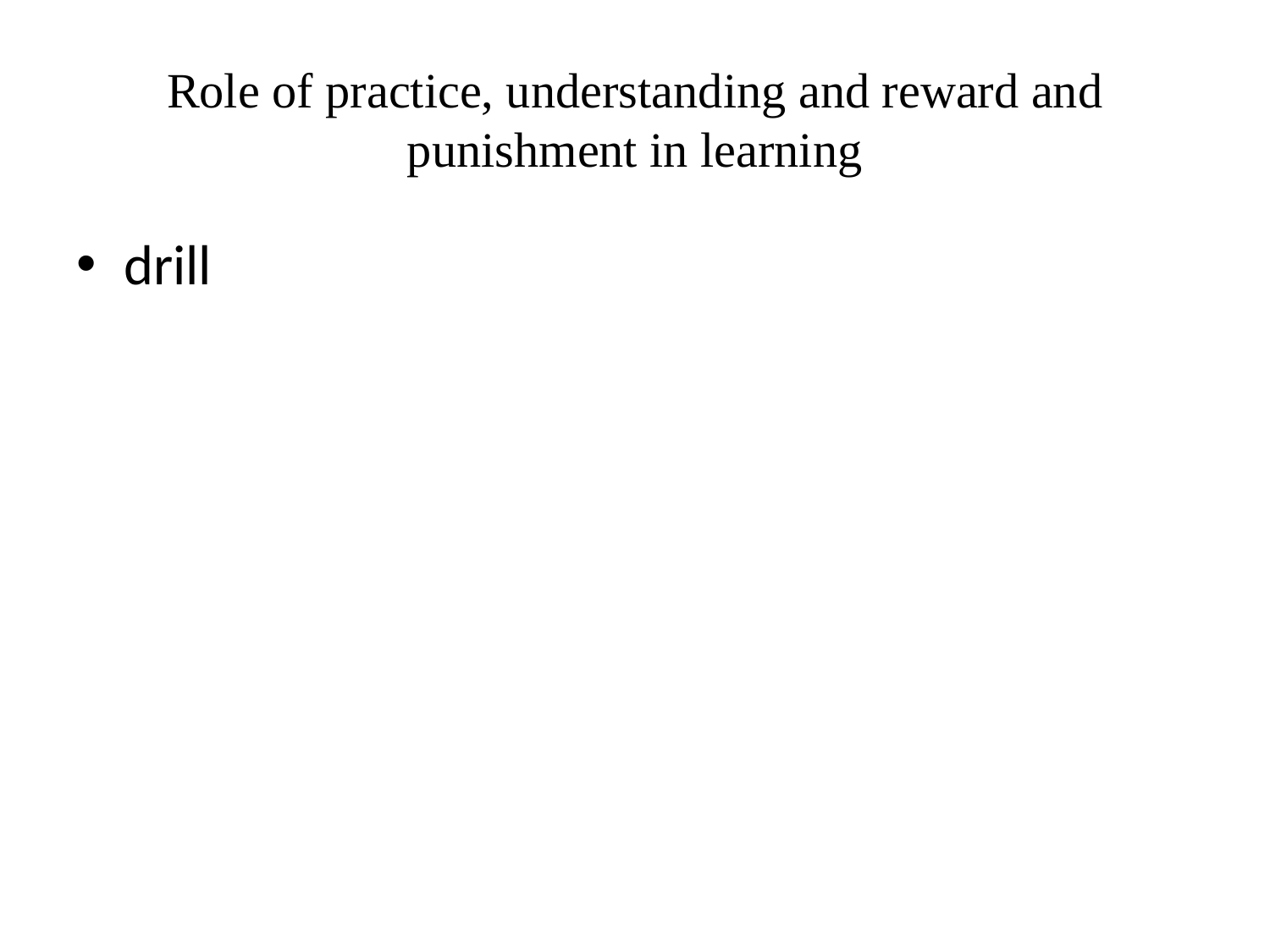

# Role of practice, understanding and reward and punishment in learning
drill